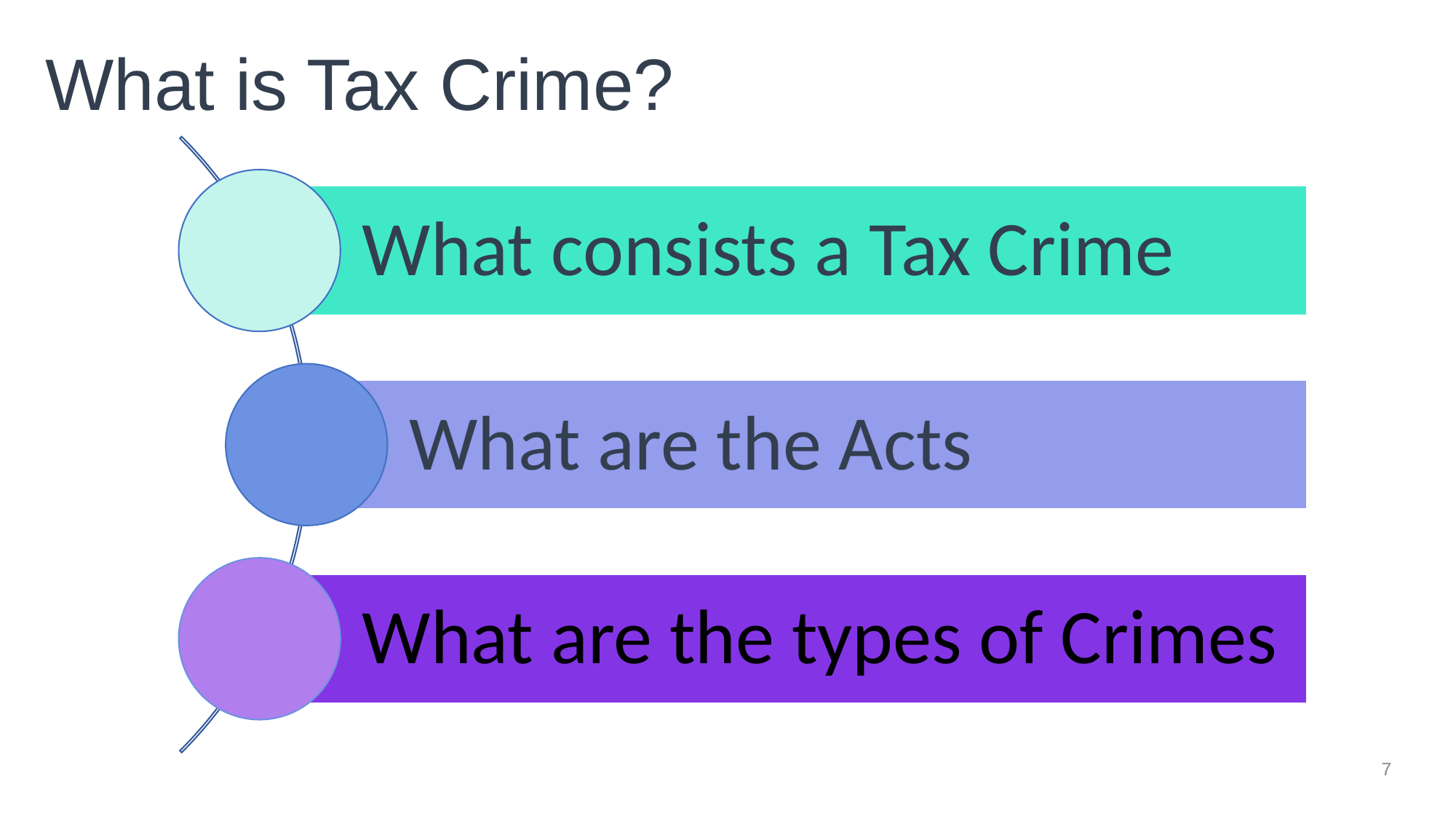

# What is Tax Crime?
What consists a Tax Crime
What are the Acts
What are the types of Crimes
7